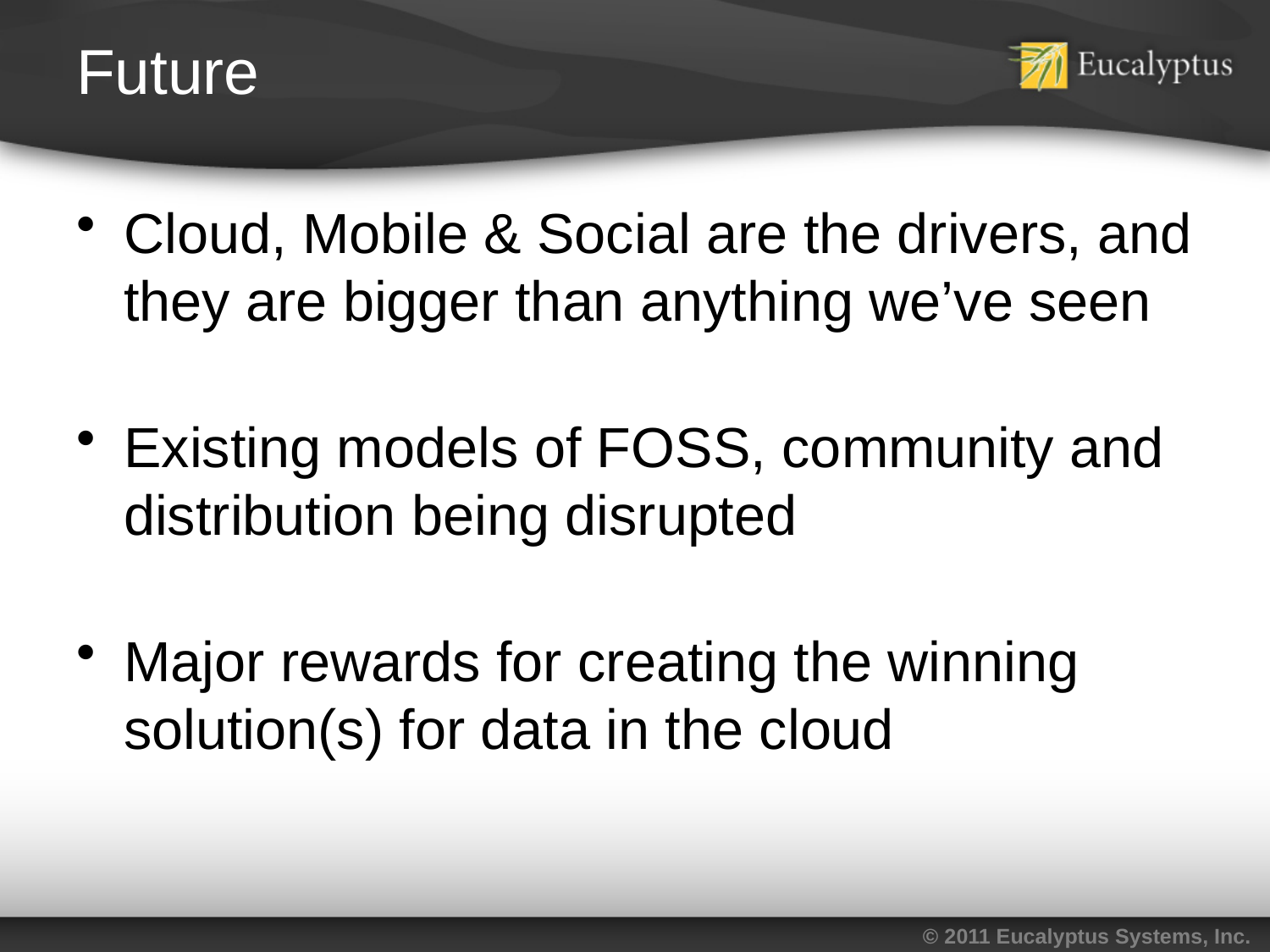

# Future
Cloud, Mobile & Social are the drivers, and they are bigger than anything we’ve seen
Existing models of FOSS, community and distribution being disrupted
Major rewards for creating the winning solution(s) for data in the cloud